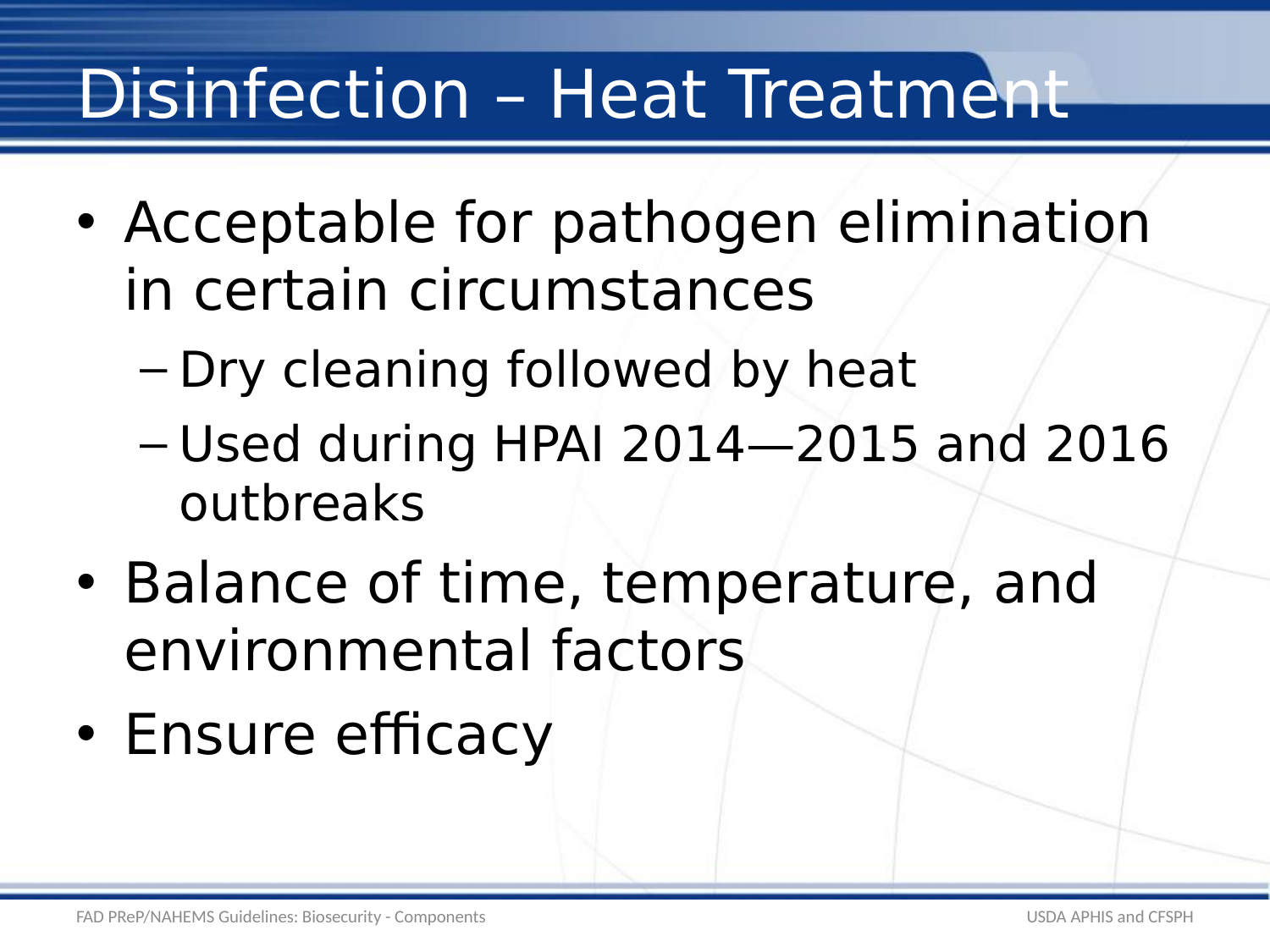

# Disinfection – Heat Treatment
Acceptable for pathogen elimination in certain circumstances
Dry cleaning followed by heat
Used during HPAI 2014—2015 and 2016 outbreaks
Balance of time, temperature, and environmental factors
Ensure efficacy

FAD PReP/NAHEMS Guidelines: Biosecurity - Components
USDA APHIS and CFSPH